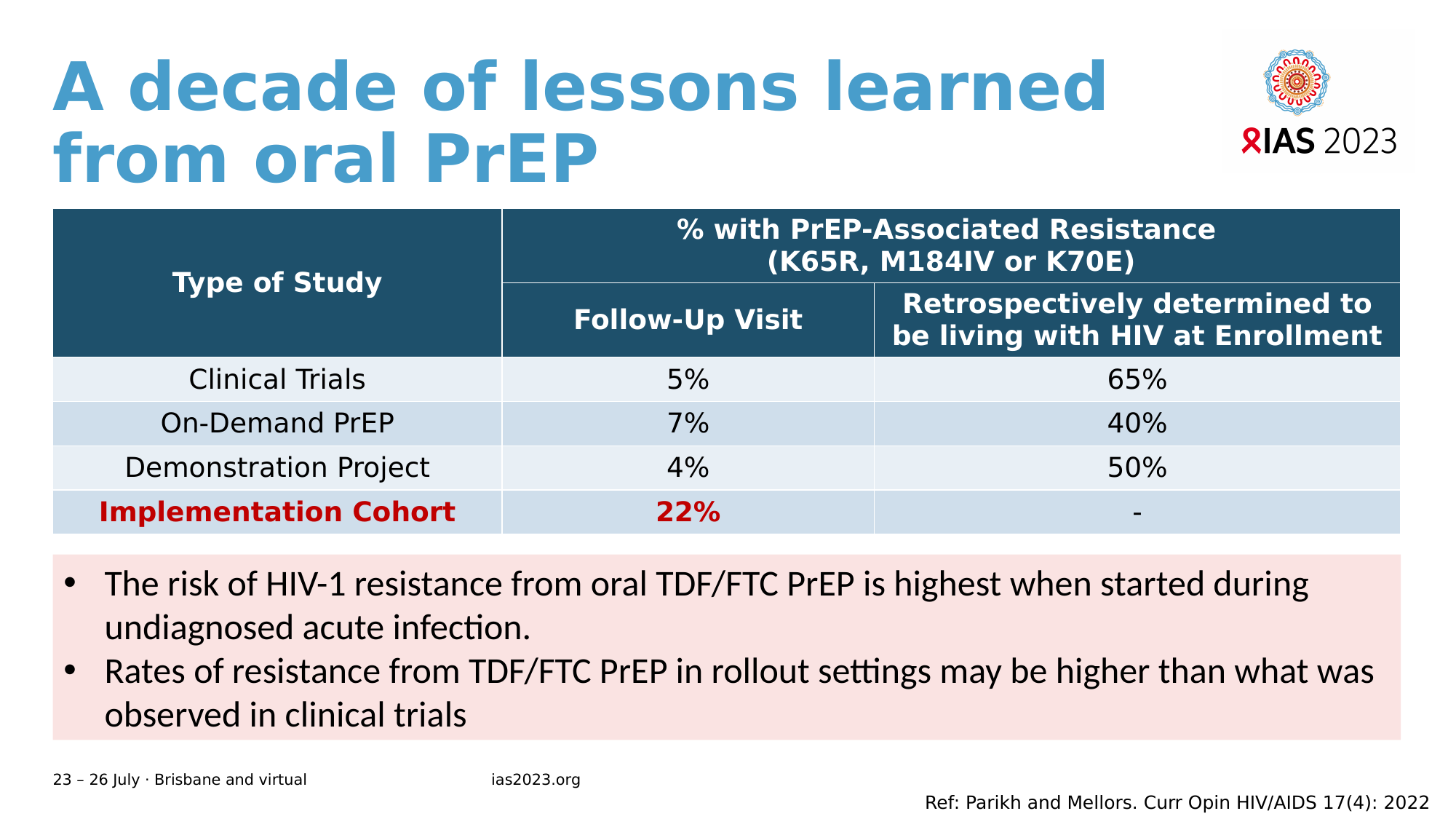

# A decade of lessons learned from oral PrEP
| Type of Study | % with PrEP-Associated Resistance (K65R, M184IV or K70E) |  |
| --- | --- | --- |
|  | Follow-Up Visit | Retrospectively determined to be living with HIV at Enrollment |
| Clinical Trials | 5% | 65% |
| On-Demand PrEP | 7% | 40% |
| Demonstration Project | 4% | 50% |
| Implementation Cohort | 22% | - |
The risk of HIV-1 resistance from oral TDF/FTC PrEP is highest when started during undiagnosed acute infection.
Rates of resistance from TDF/FTC PrEP in rollout settings may be higher than what was observed in clinical trials
Ref: Parikh and Mellors. Curr Opin HIV/AIDS 17(4): 2022